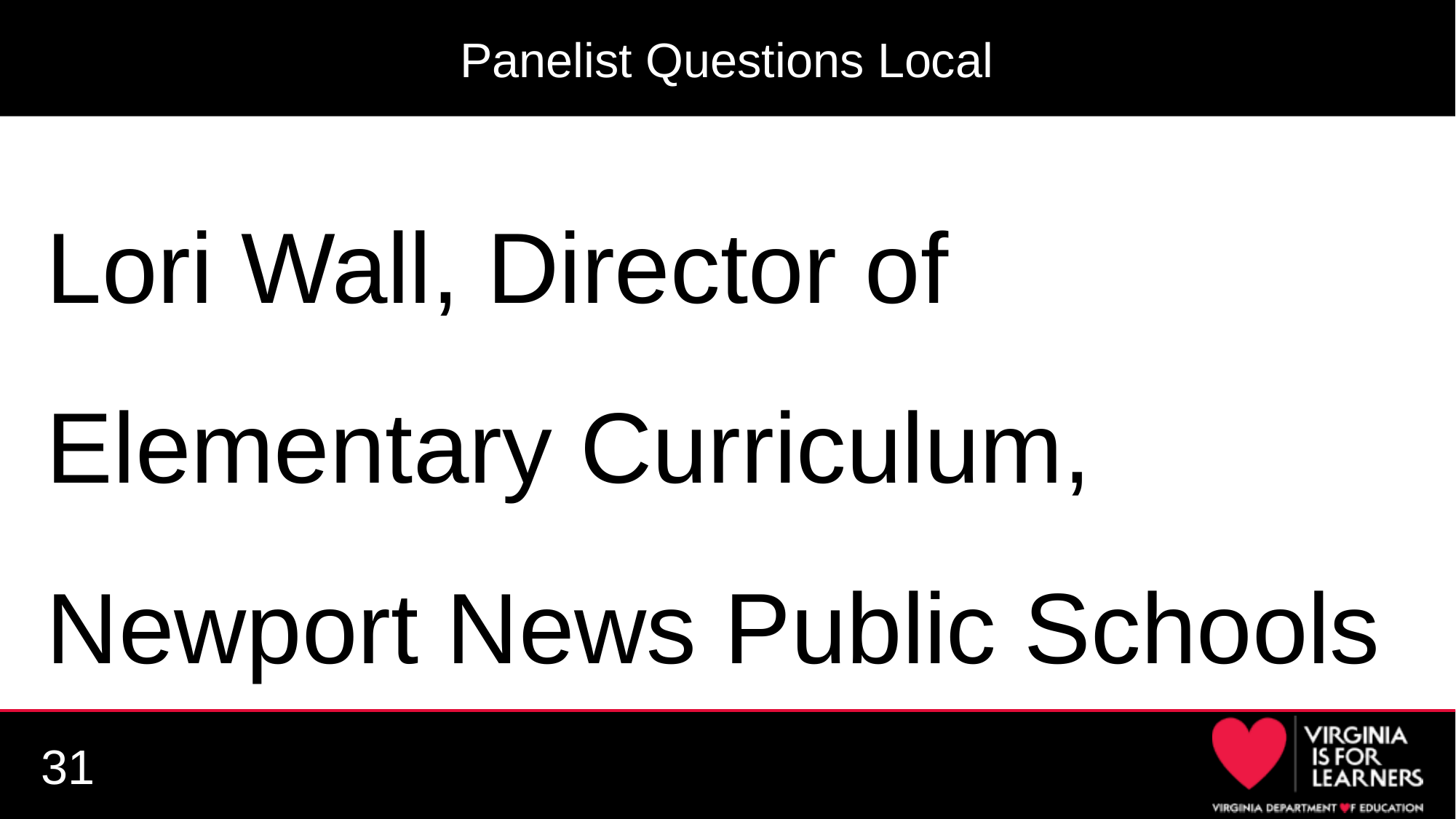

# Panelist Questions Local
Lori Wall, Director of Elementary Curriculum, Newport News Public Schools